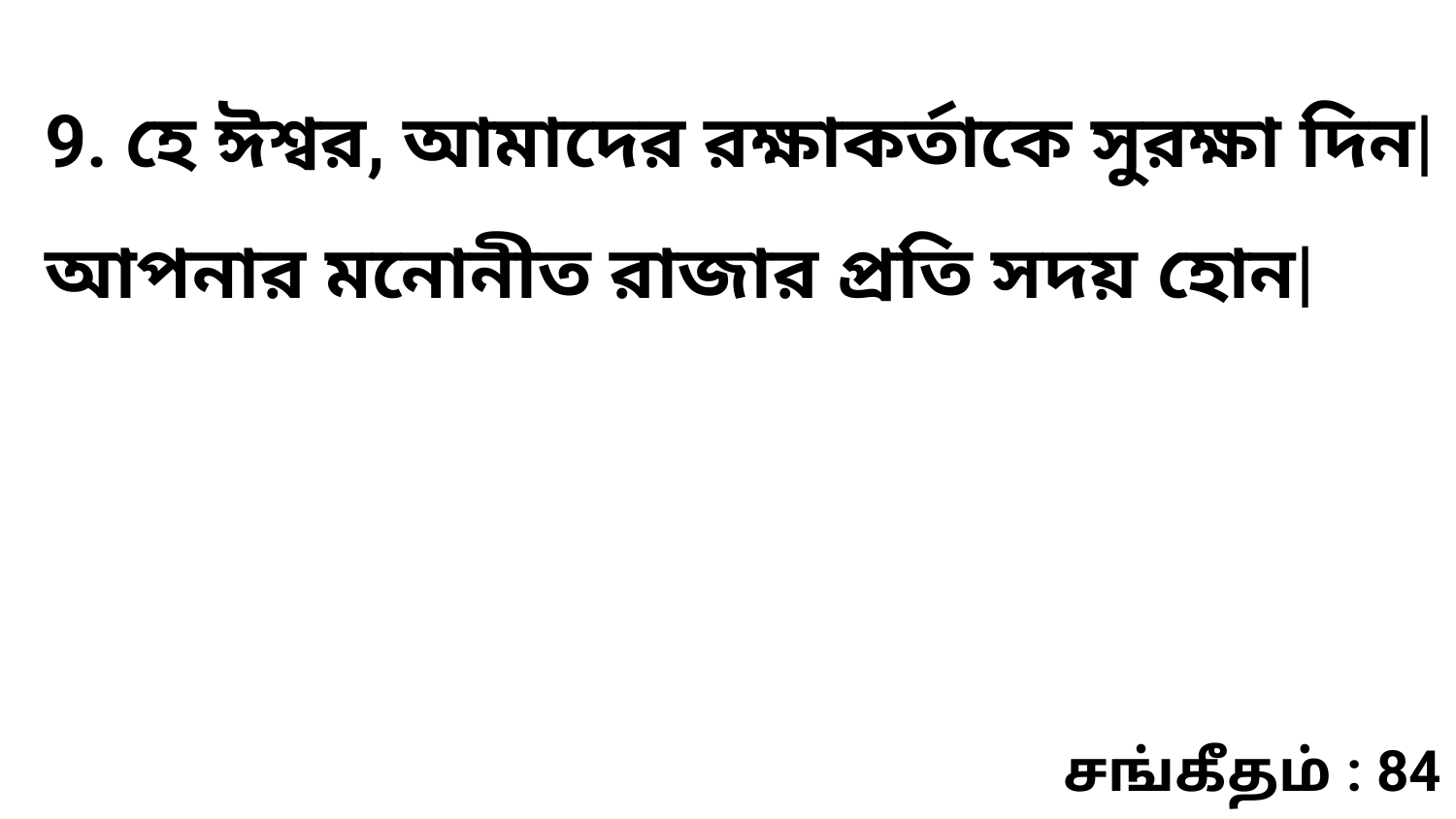

9. হে ঈশ্বর, আমাদের রক্ষাকর্তাকে সুরক্ষা দিন| আপনার মনোনীত রাজার প্রতি সদয় হোন|
சங்கீதம் : 84